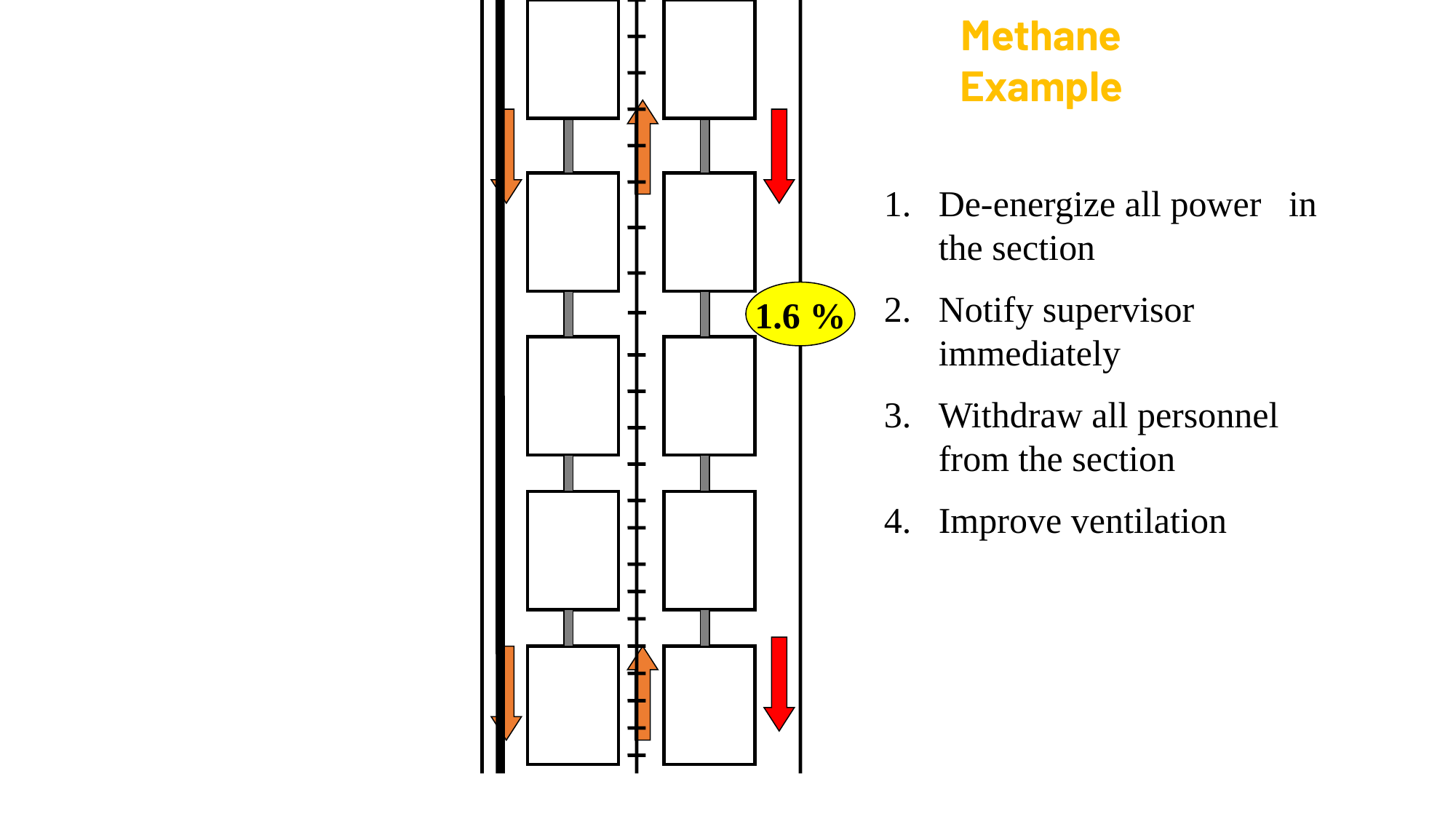

Methane Example

De-energize all power   in the section
Notify supervisor immediately
Withdraw all personnel from the section
Improve ventilation

1.6 %